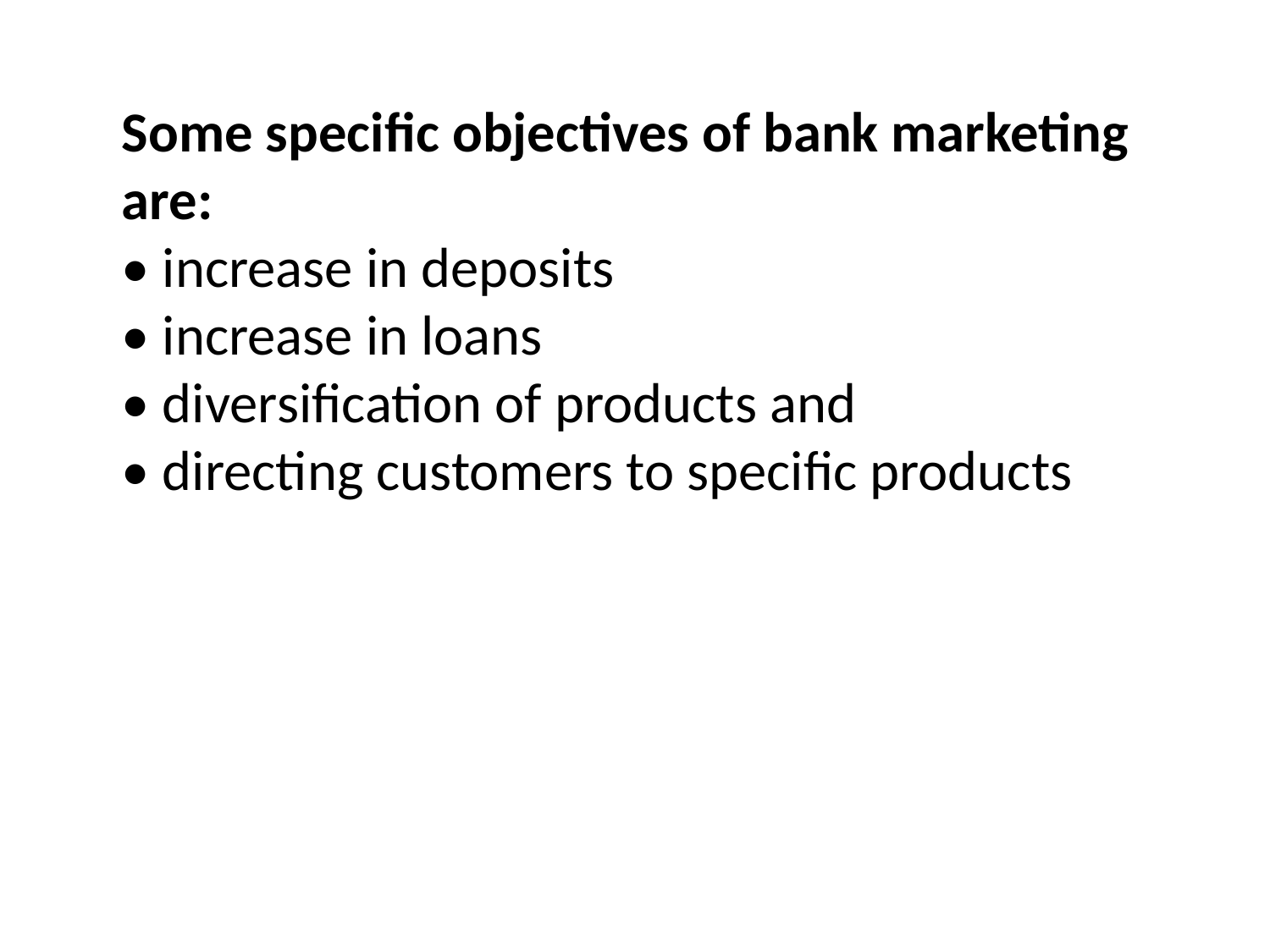

Some specific objectives of bank marketing are:
• increase in deposits
• increase in loans
• diversification of products and
• directing customers to specific products